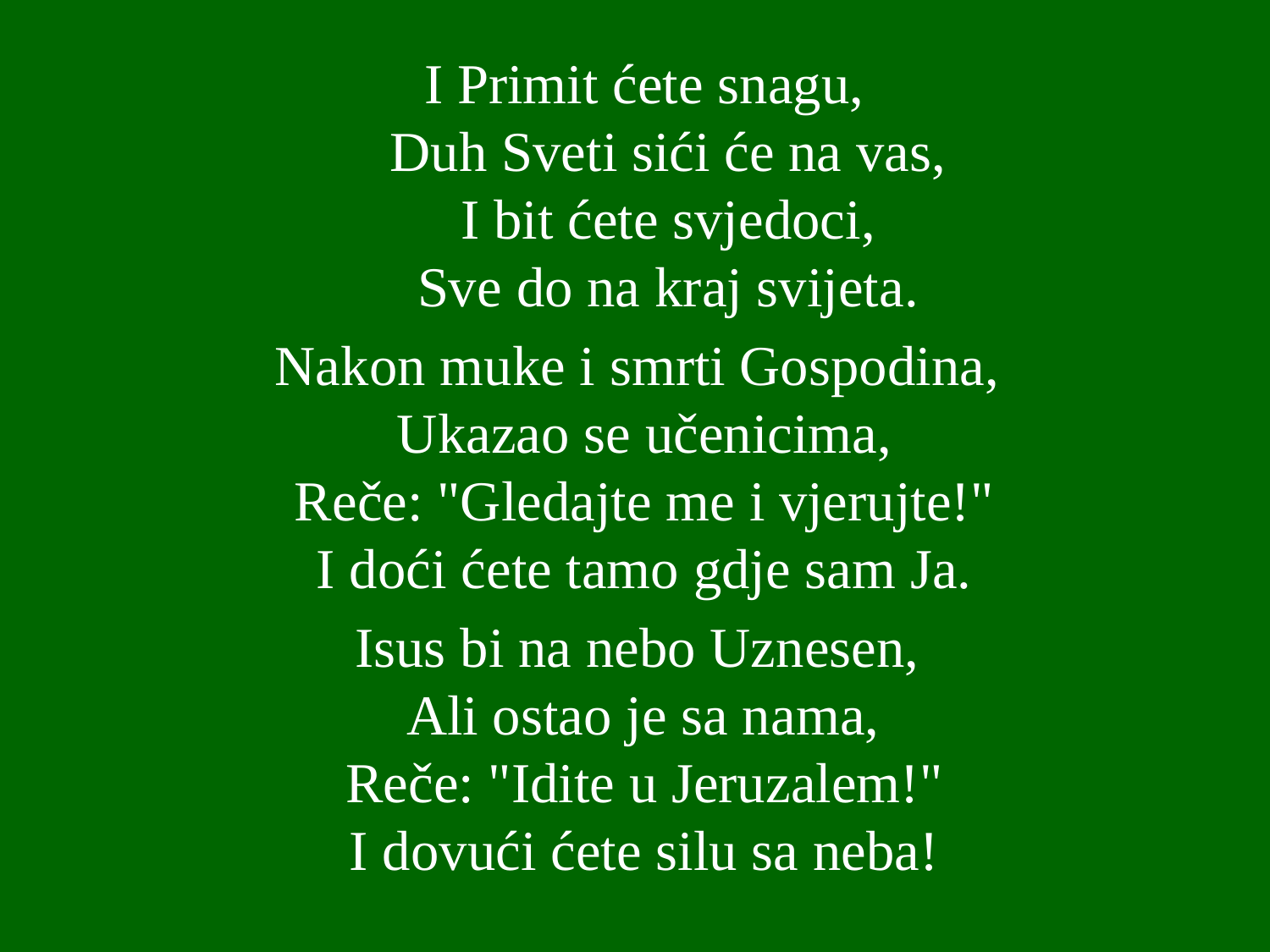

I Primit ćete snagu,
 Duh Sveti sići će na vas,
 I bit ćete svjedoci,
 Sve do na kraj svijeta.
Nakon muke i smrti Gospodina,
 Ukazao se učenicima,
 Reče: "Gledajte me i vjerujte!"
 I doći ćete tamo gdje sam Ja.
Isus bi na nebo Uznesen,
 Ali ostao je sa nama,
 Reče: "Idite u Jeruzalem!"
 I dovući ćete silu sa neba!